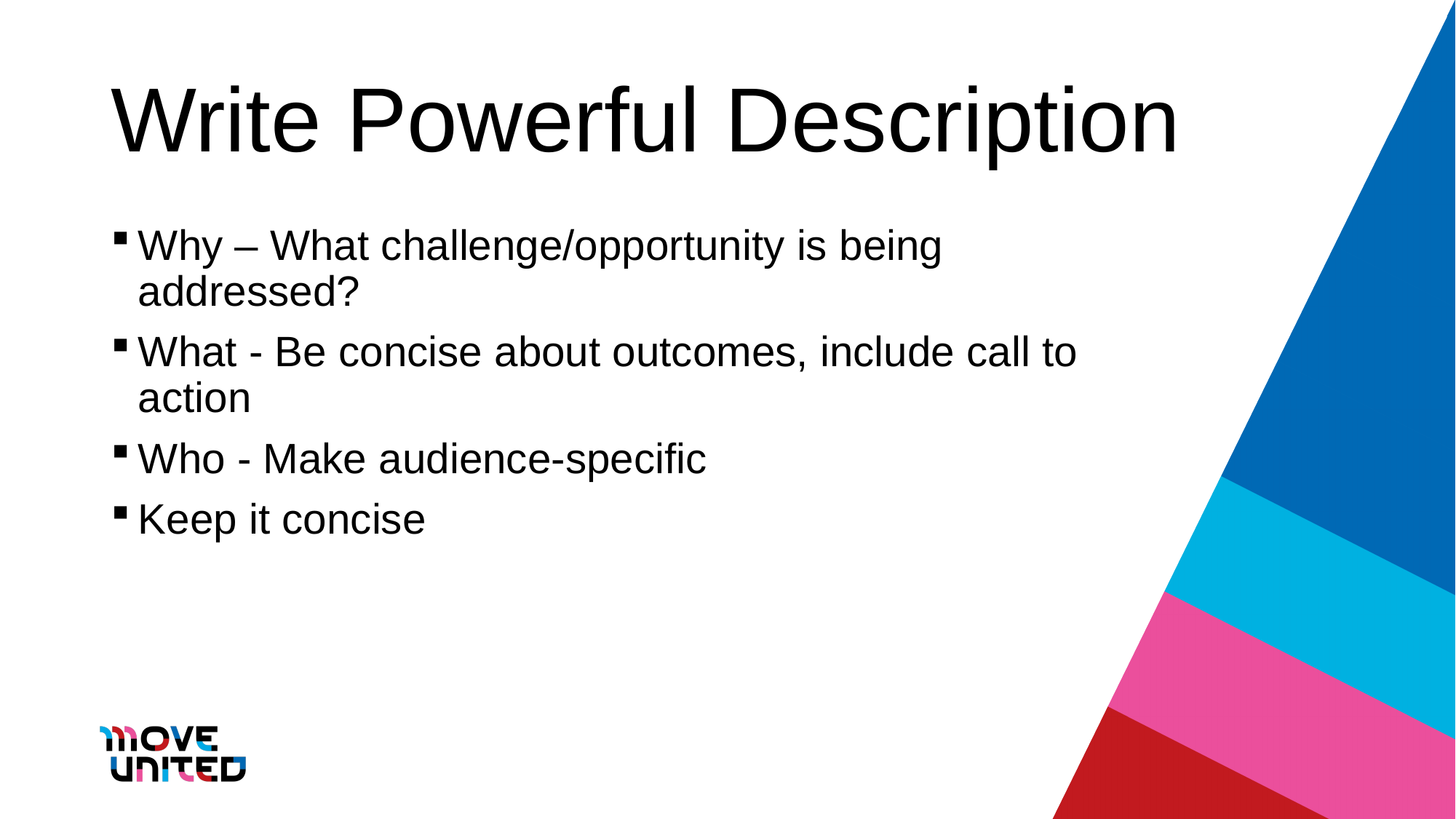

# Write Powerful Description
Why – What challenge/opportunity is being addressed?
What - Be concise about outcomes, include call to action
Who - Make audience-specific
Keep it concise